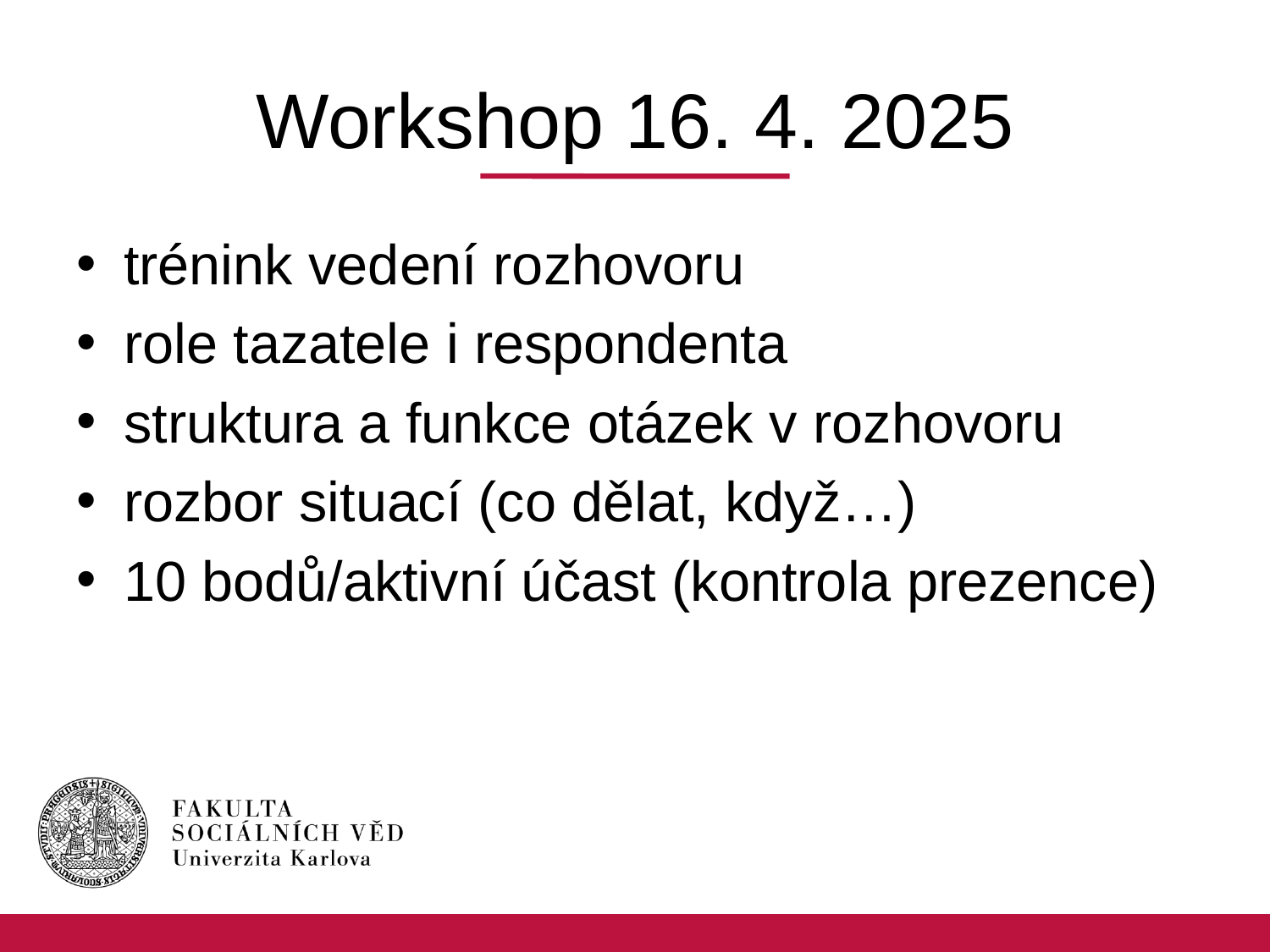

# Workshop 16. 4. 2025
trénink vedení rozhovoru
role tazatele i respondenta
struktura a funkce otázek v rozhovoru
rozbor situací (co dělat, když…)
10 bodů/aktivní účast (kontrola prezence)